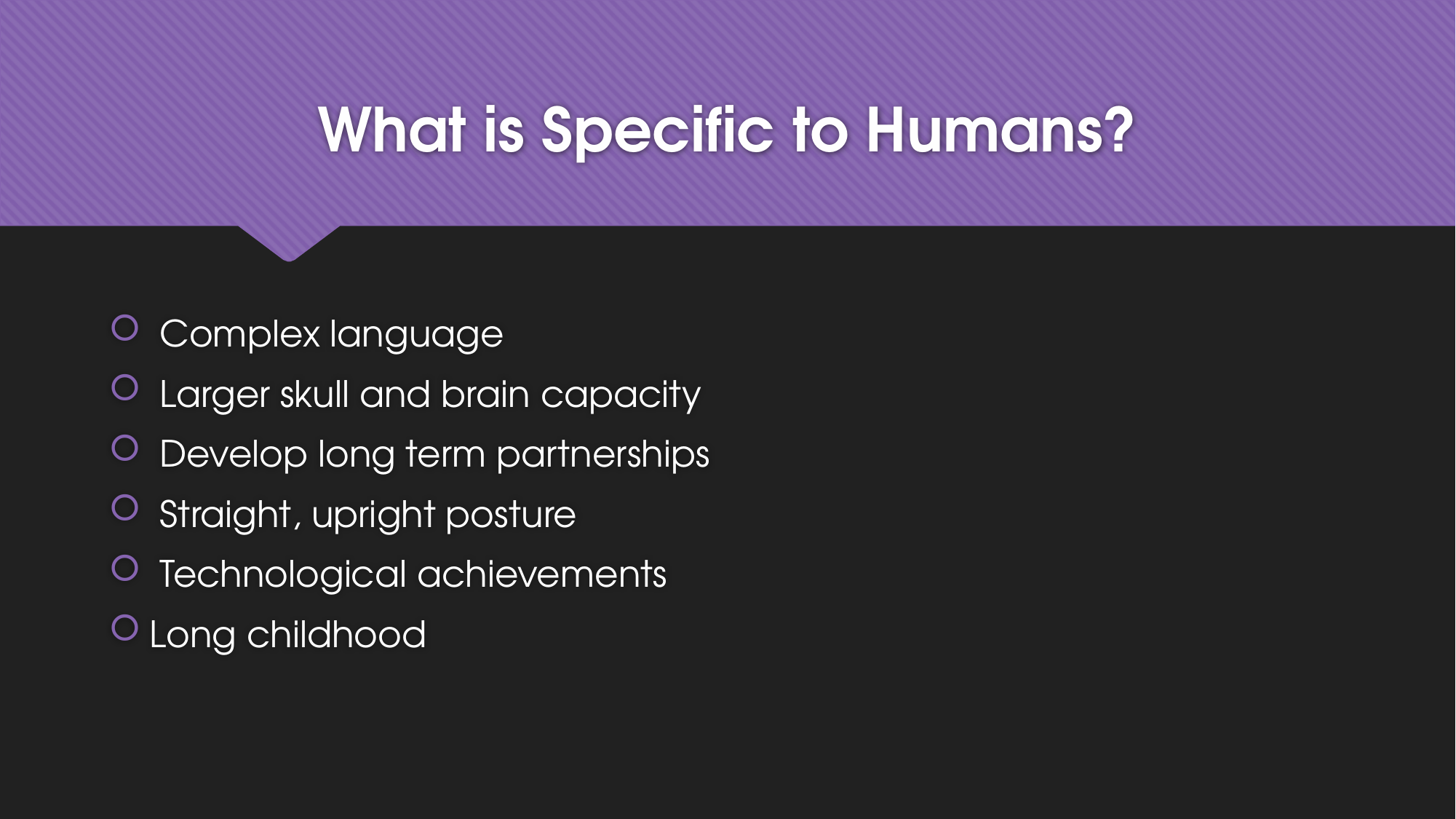

# What is Specific to Humans?
 Complex language
 Larger skull and brain capacity
 Develop long term partnerships
 Straight, upright posture
 Technological achievements
Long childhood